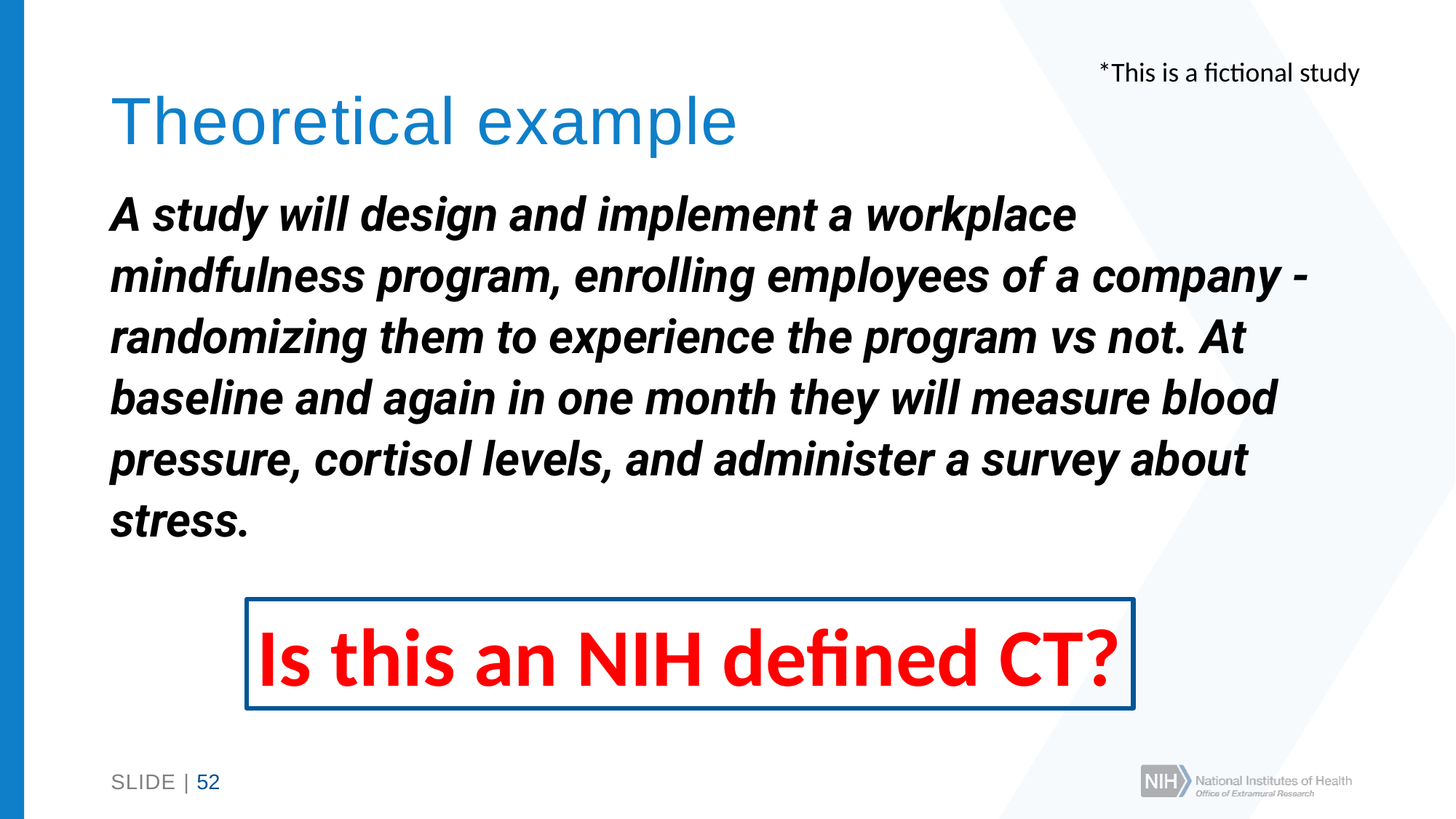

# Theoretical example
*This is a fictional study
A study will design and implement a workplace mindfulness program, enrolling employees of a company - randomizing them to experience the program vs not. At baseline and again in one month they will measure blood pressure, cortisol levels, and administer a survey about stress.
Is this an NIH defined CT?
SLIDE | 52